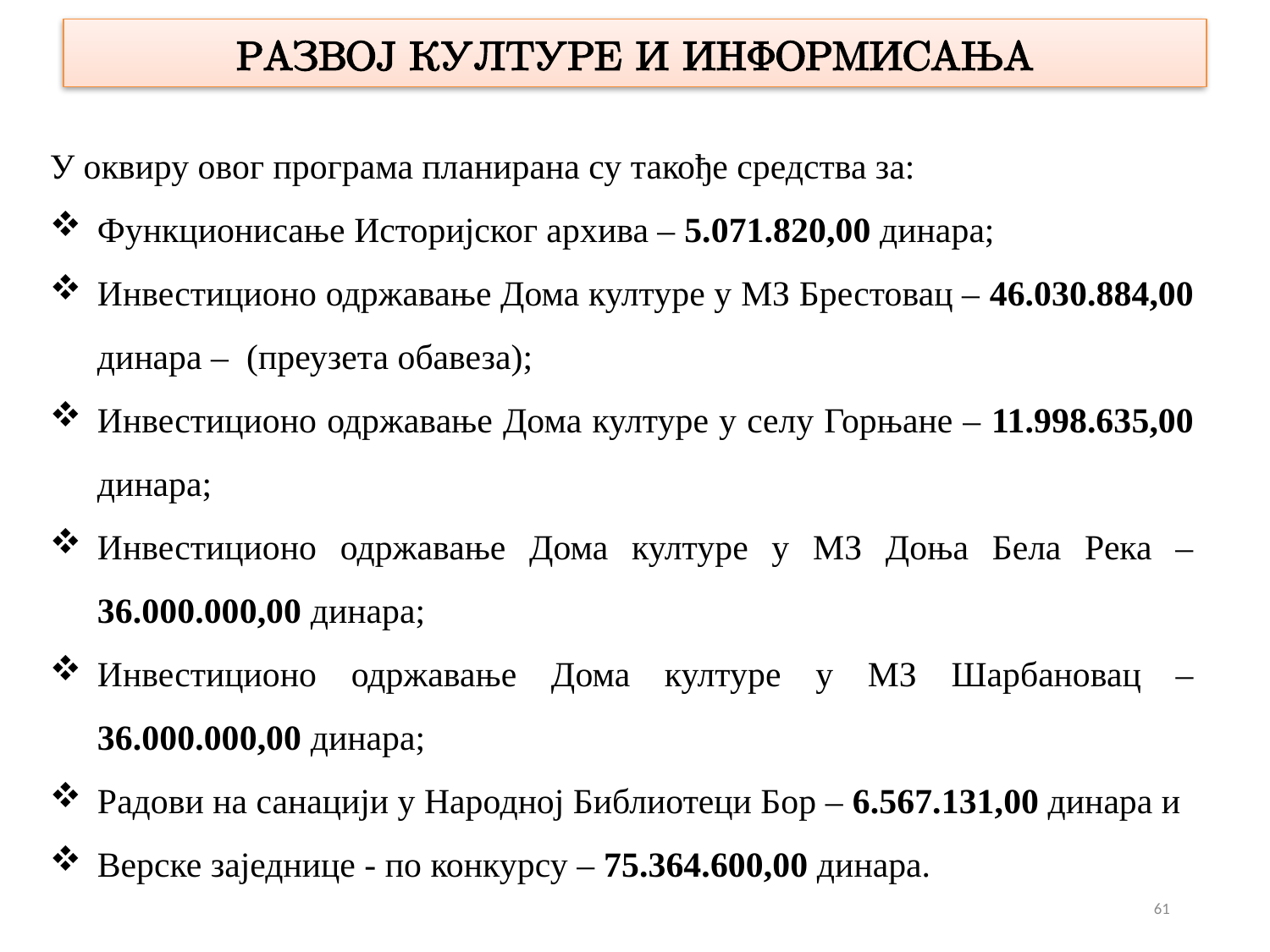

# РАЗВОЈ КУЛТУРЕ И ИНФОРМИСАЊА
У оквиру овог програма планирана су такође средства за:
Функционисање Историјског архива – 5.071.820,00 динара;
Инвестиционо одржавање Дома културе у МЗ Брестовац – 46.030.884,00 динара –  (преузета обавеза);
Инвестиционо одржавање Дома културе у селу Горњане – 11.998.635,00 динара;
Инвестиционо одржавање Дома културе у МЗ Доња Бела Река – 36.000.000,00 динара;
Инвестиционо одржавање Дома културе у МЗ Шарбановац – 36.000.000,00 динара;
Радови на санацији у Народној Библиотеци Бор – 6.567.131,00 динара и
Верске заједнице - по конкурсу – 75.364.600,00 динара.

61